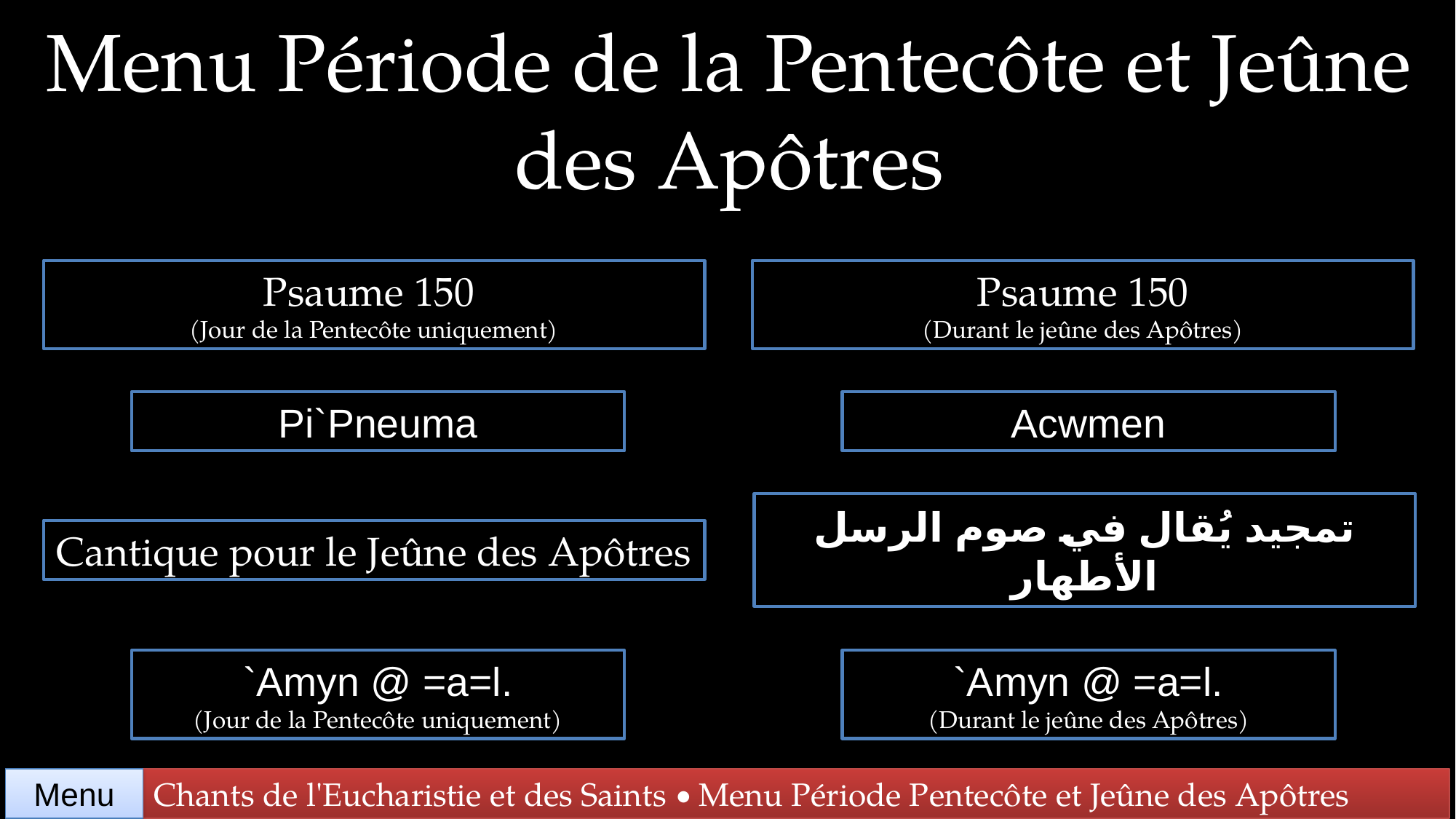

Menu Période de la Pentecôte et Jeûne des Apôtres
Psaume 150
(Jour de la Pentecôte uniquement)
Psaume 150
(Durant le jeûne des Apôtres)
Pi`Pneuma
Acwmen
Cantique pour le Jeûne des Apôtres
تمجيد يُقال في صوم الرسل الأطهار
`Amyn @ =a=l.
(Durant le jeûne des Apôtres)
`Amyn @ =a=l.
(Jour de la Pentecôte uniquement)
Chants de l'Eucharistie et des Saints • Menu Période Pentecôte et Jeûne des Apôtres
Menu